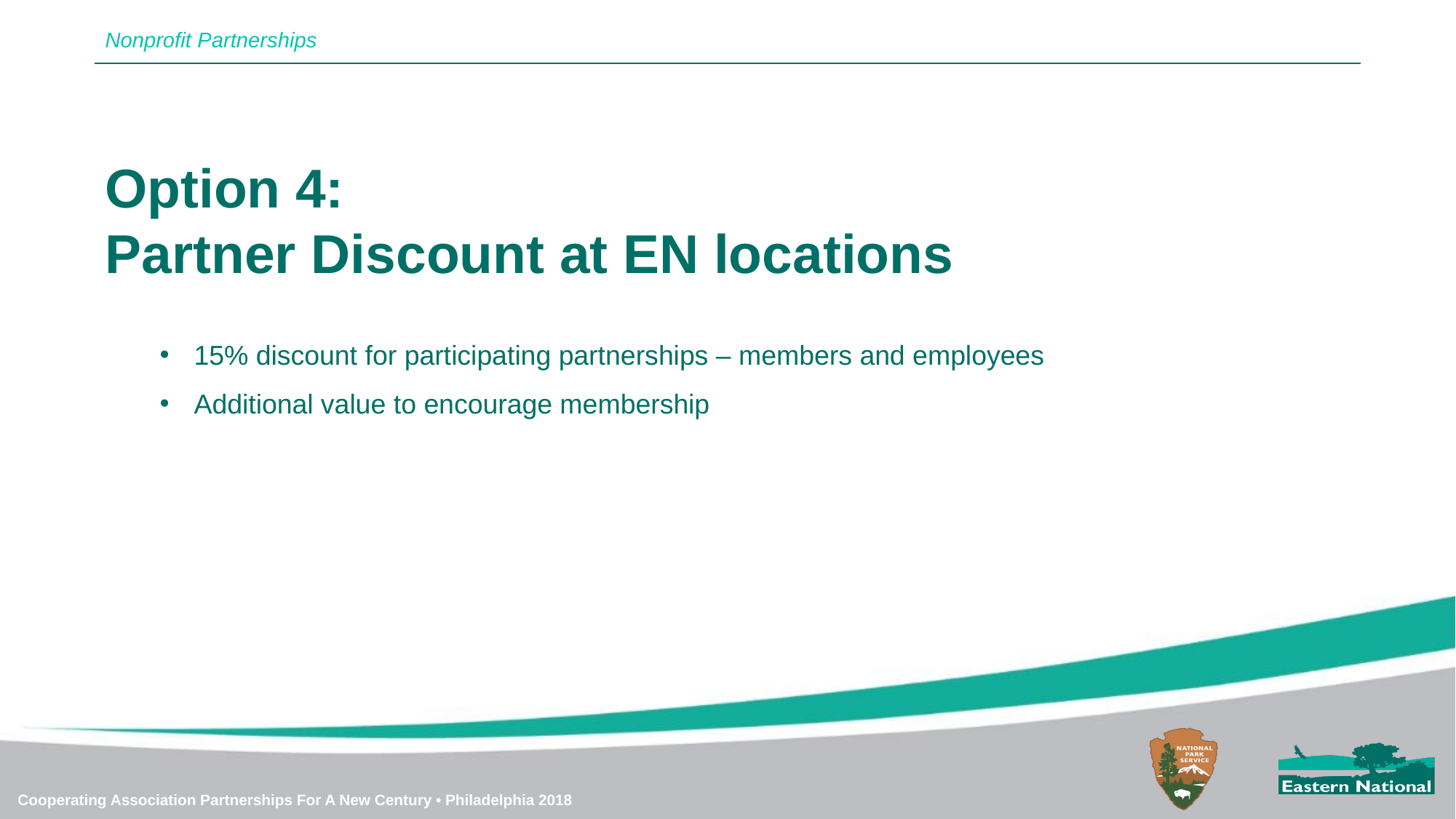

Nonprofit Partnerships
Option 4:
Partner Discount at EN locations
15% discount for participating partnerships – members and employees
Additional value to encourage membership